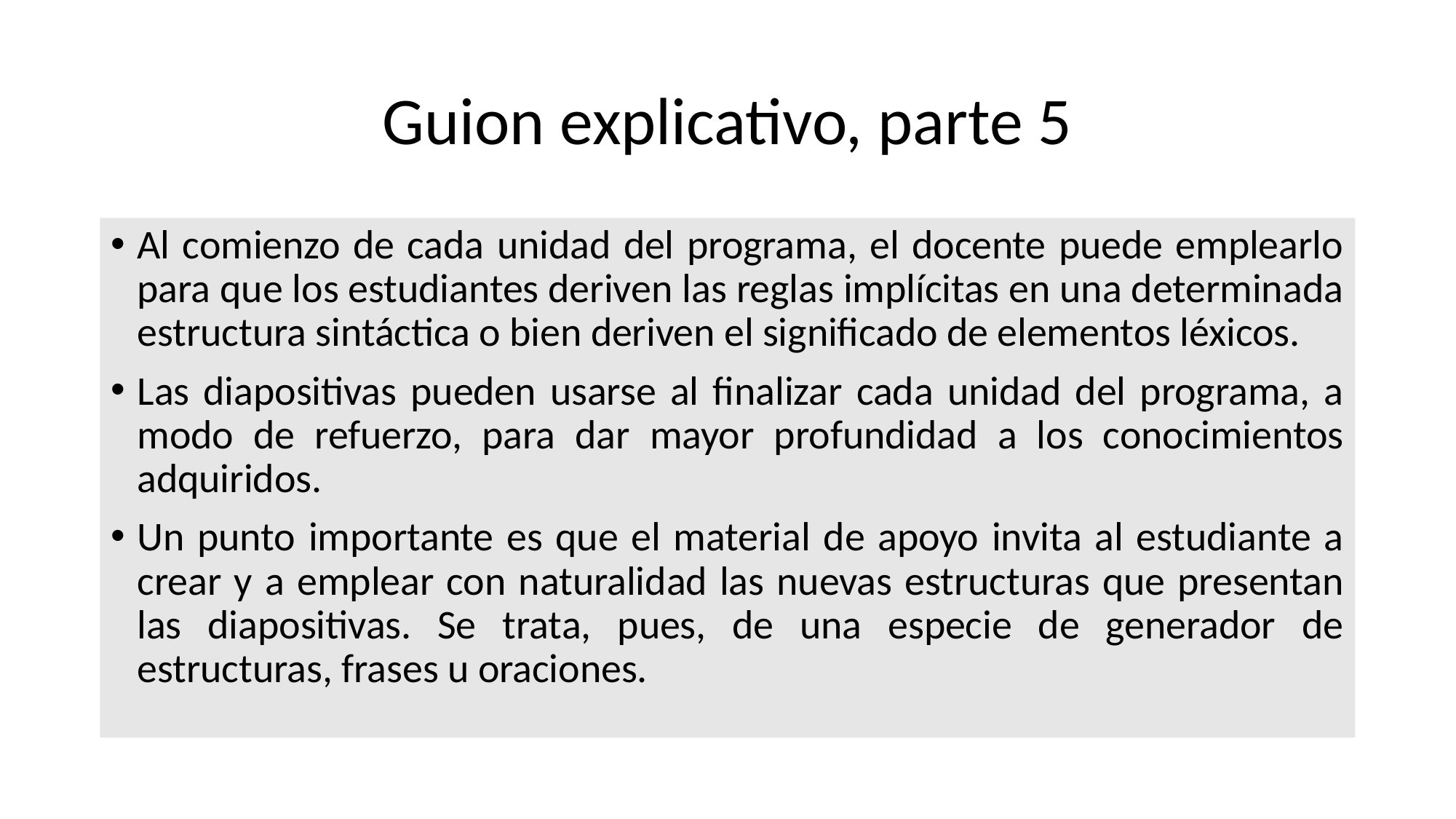

# Guion explicativo, parte 5
Al comienzo de cada unidad del programa, el docente puede emplearlo para que los estudiantes deriven las reglas implícitas en una determinada estructura sintáctica o bien deriven el significado de elementos léxicos.
Las diapositivas pueden usarse al finalizar cada unidad del programa, a modo de refuerzo, para dar mayor profundidad a los conocimientos adquiridos.
Un punto importante es que el material de apoyo invita al estudiante a crear y a emplear con naturalidad las nuevas estructuras que presentan las diapositivas. Se trata, pues, de una especie de generador de estructuras, frases u oraciones.